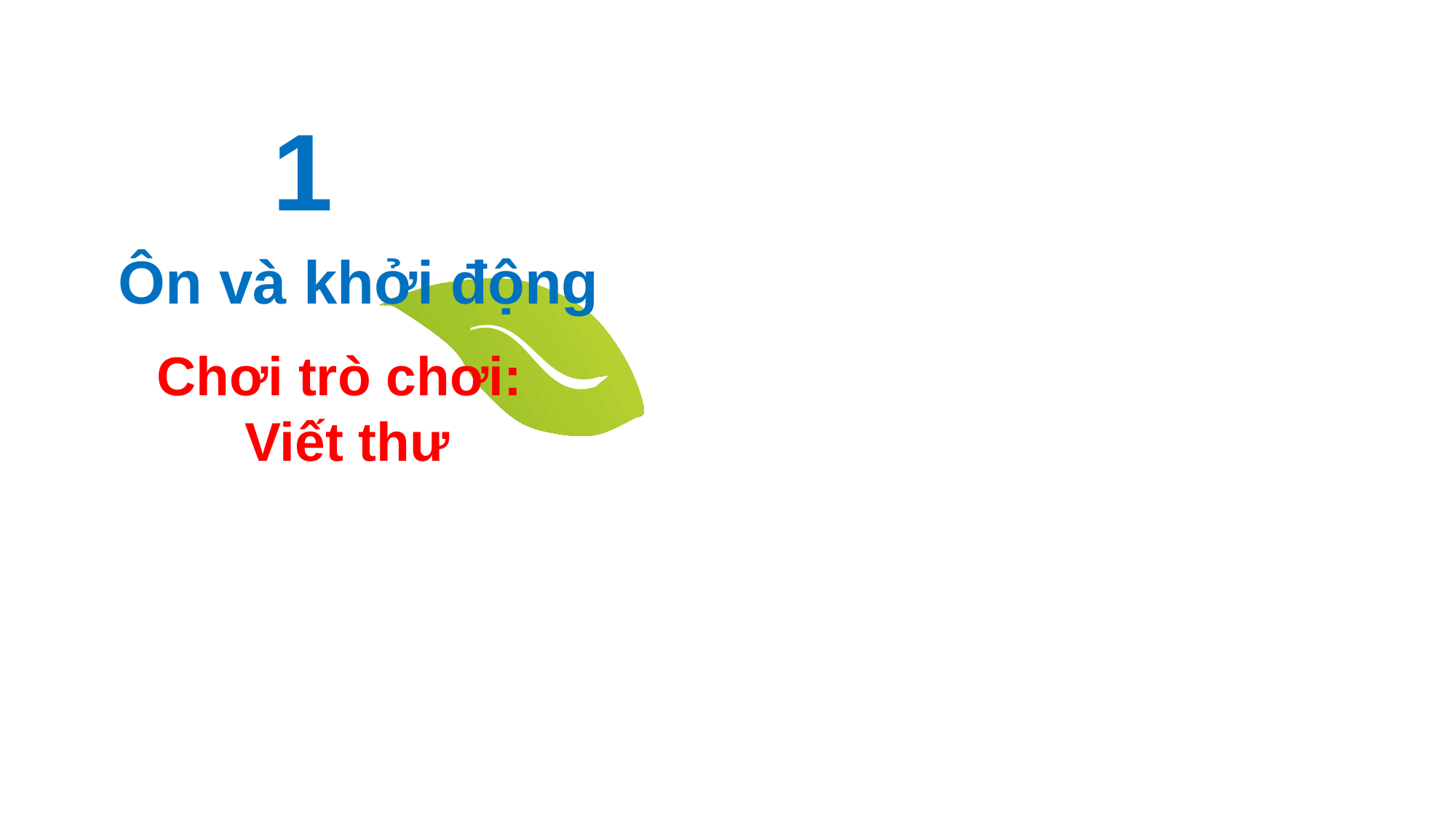

1
Ôn và khởi động

Chơi trò chơi:
Viết thư